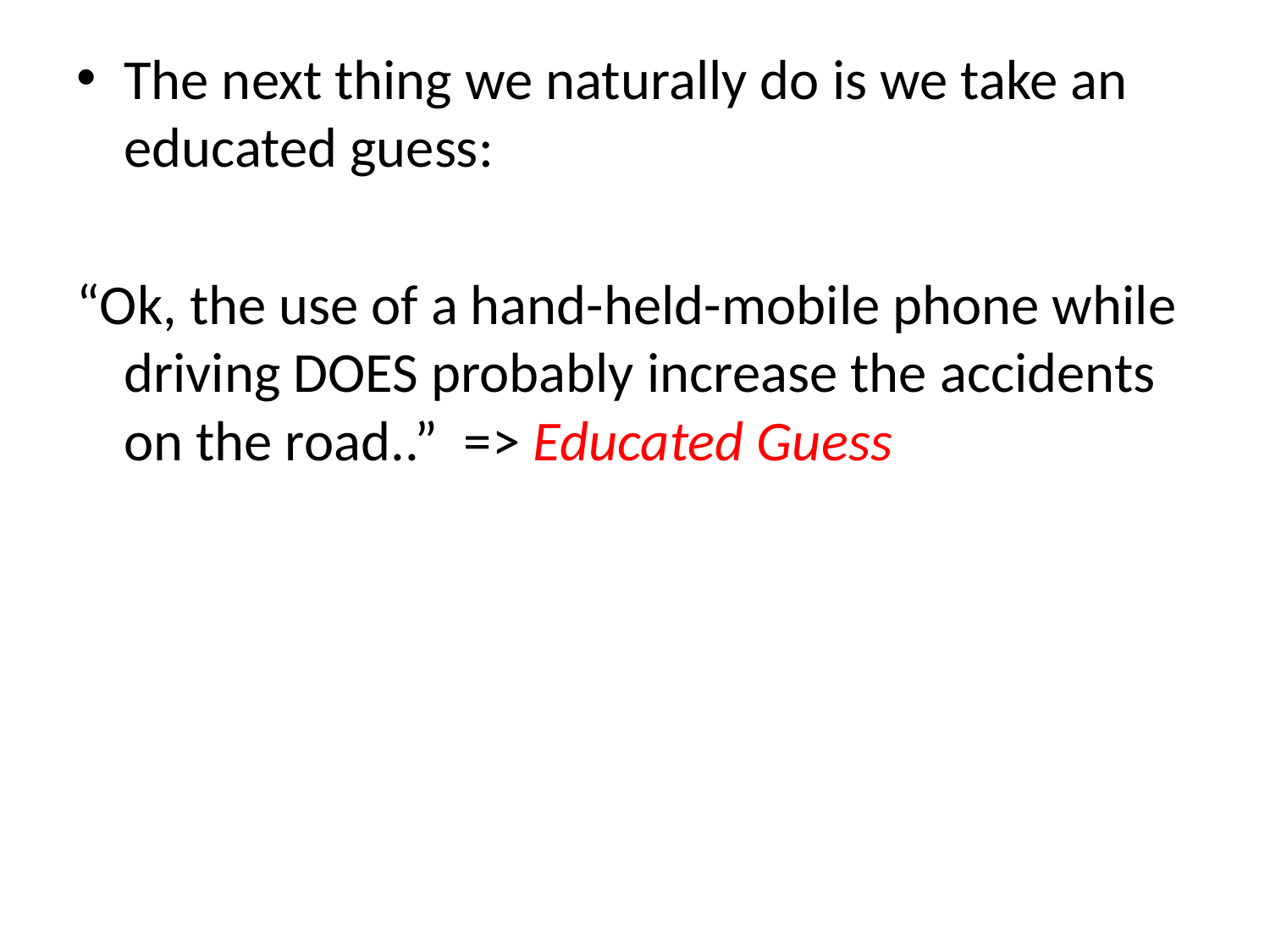

The next thing we naturally do is we take an educated guess:

“Ok, the use of a hand-held-mobile phone while driving DOES probably increase the accidents on the road..”  => Educated Guess

#